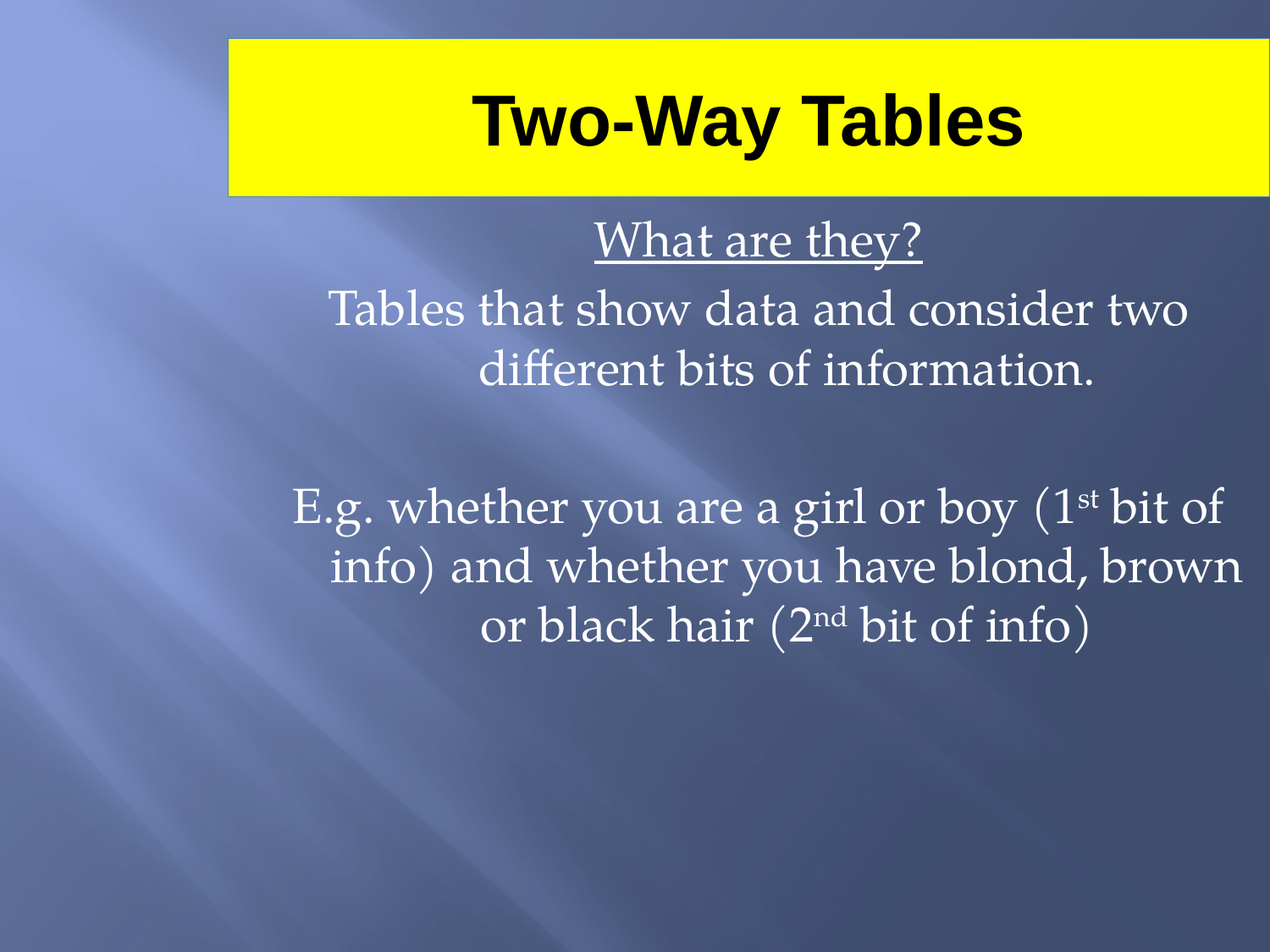

Two-Way Tables
What are they?
Tables that show data and consider two different bits of information.

E.g. whether you are a girl or boy (1st bit of info) and whether you have blond, brown or black hair (2nd bit of info)